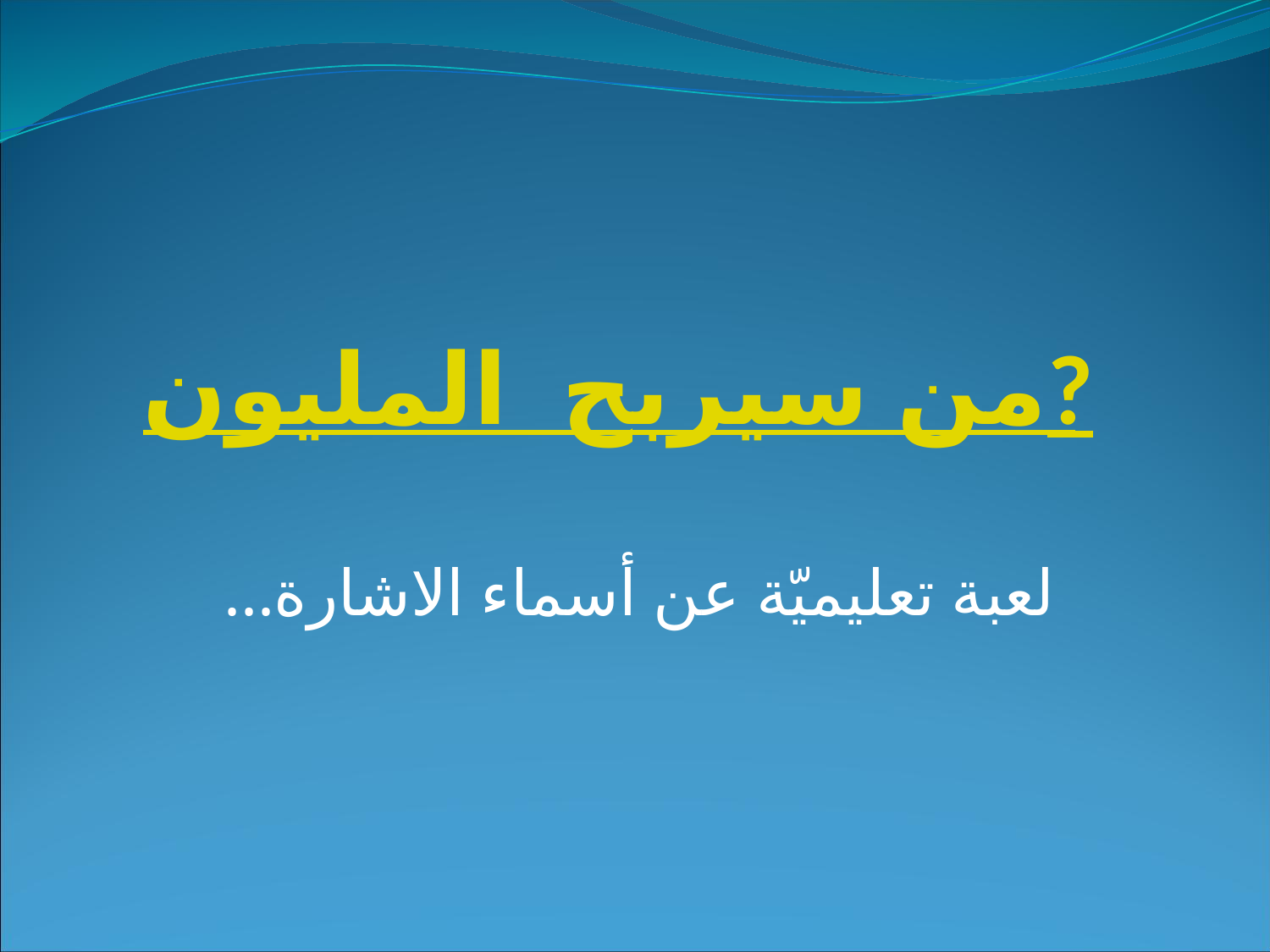

# من سيربح المليون ?
لعبة تعليميّة عن أسماء الاشارة...